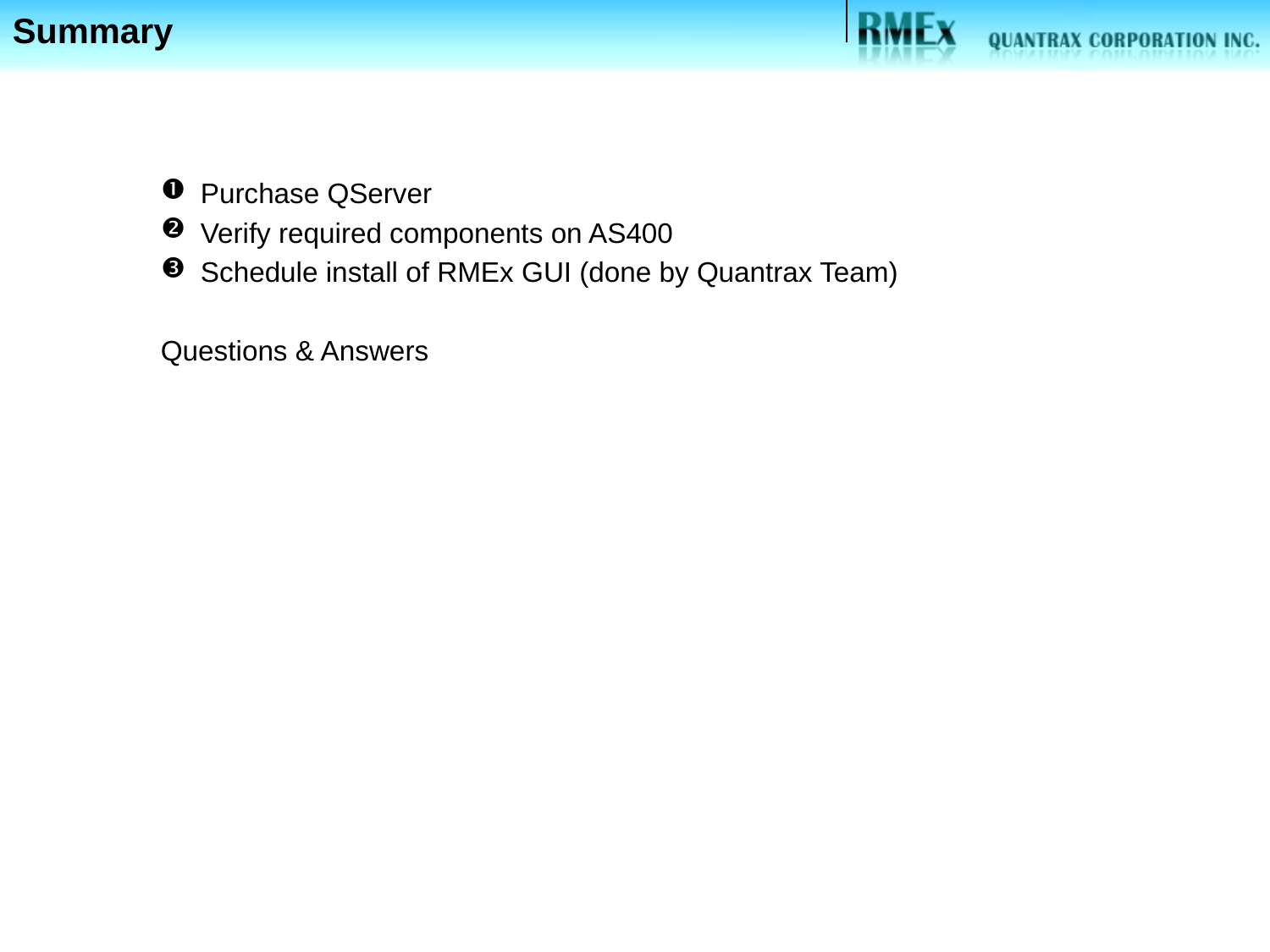

Summary

Purchase QServer
Verify required components on AS400
Schedule install of RMEx GUI (done by Quantrax Team)

Questions & Answers